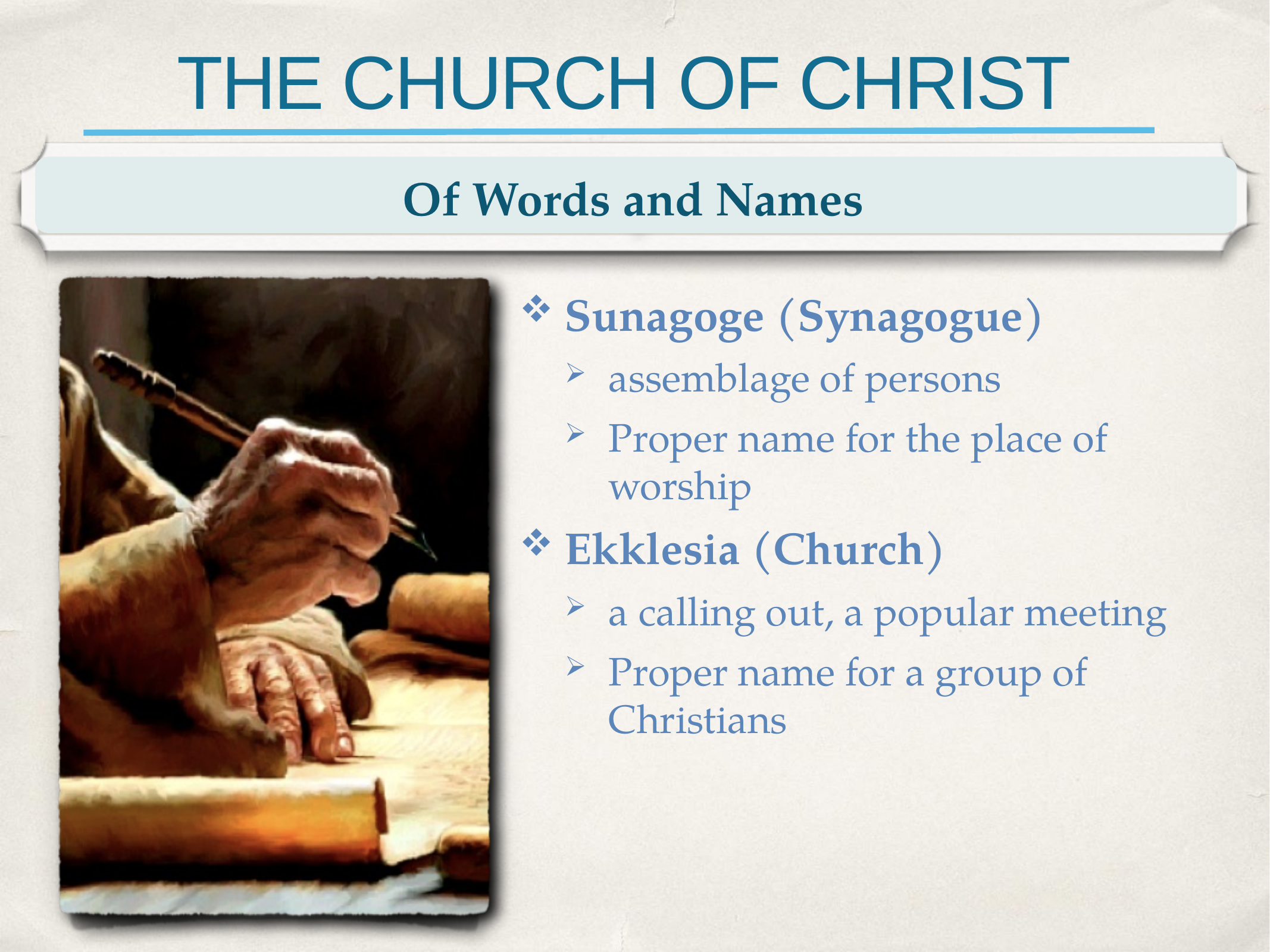

# THE CHURCH OF CHRIST
Of Words and Names
Sunagoge (Synagogue)
assemblage of persons
Proper name for the place of worship
Ekklesia (Church)
a calling out, a popular meeting
Proper name for a group of Christians